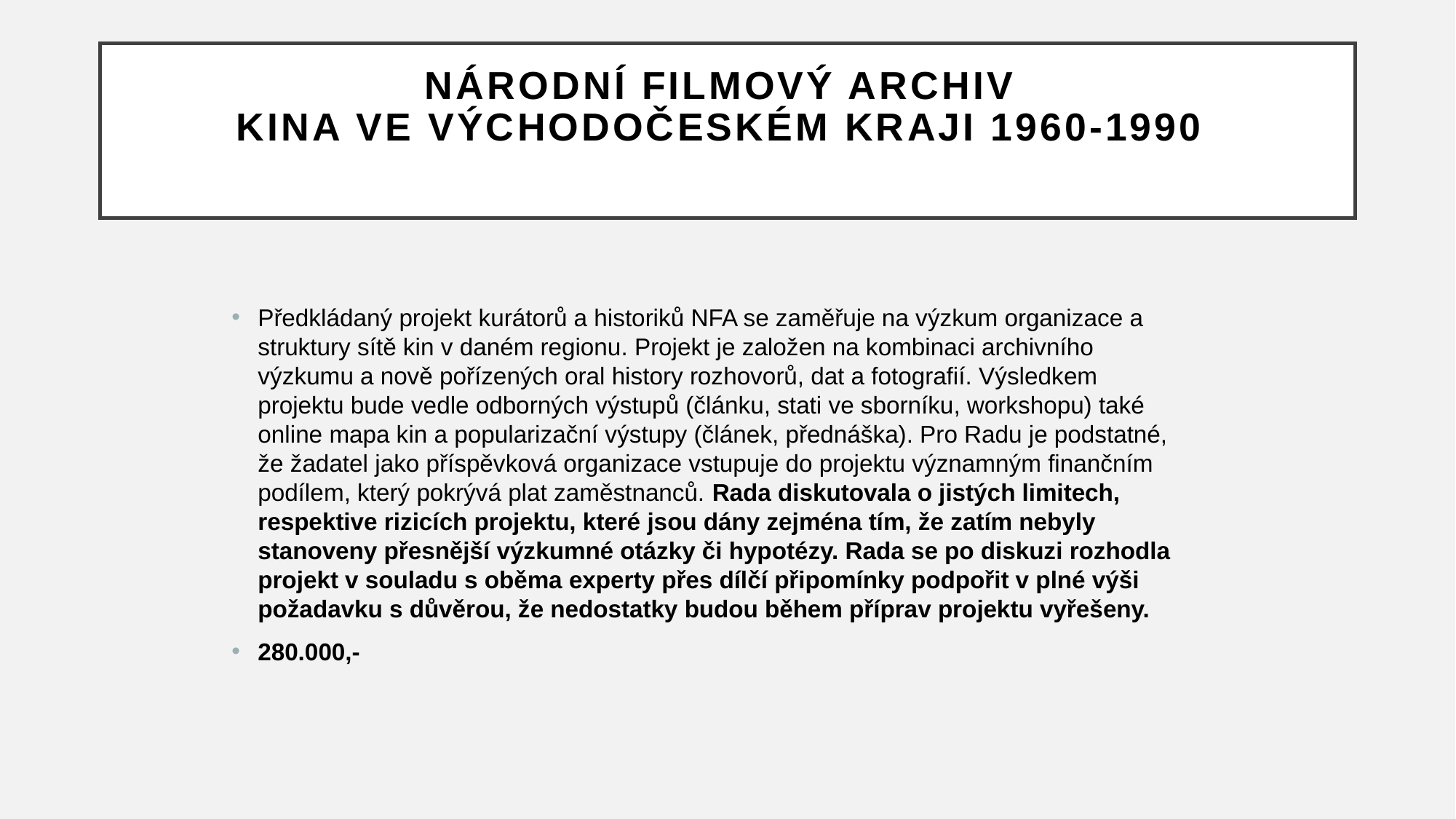

# Národní filmový archiv Kina ve Východočeském kraji 1960-1990

Předkládaný projekt kurátorů a historiků NFA se zaměřuje na výzkum organizace a struktury sítě kin v daném regionu. Projekt je založen na kombinaci archivního výzkumu a nově pořízených oral history rozhovorů, dat a fotografií. Výsledkem projektu bude vedle odborných výstupů (článku, stati ve sborníku, workshopu) také online mapa kin a popularizační výstupy (článek, přednáška). Pro Radu je podstatné, že žadatel jako příspěvková organizace vstupuje do projektu významným finančním podílem, který pokrývá plat zaměstnanců. Rada diskutovala o jistých limitech, respektive rizicích projektu, které jsou dány zejména tím, že zatím nebyly stanoveny přesnější výzkumné otázky či hypotézy. Rada se po diskuzi rozhodla projekt v souladu s oběma experty přes dílčí připomínky podpořit v plné výši požadavku s důvěrou, že nedostatky budou během příprav projektu vyřešeny.
280.000,-